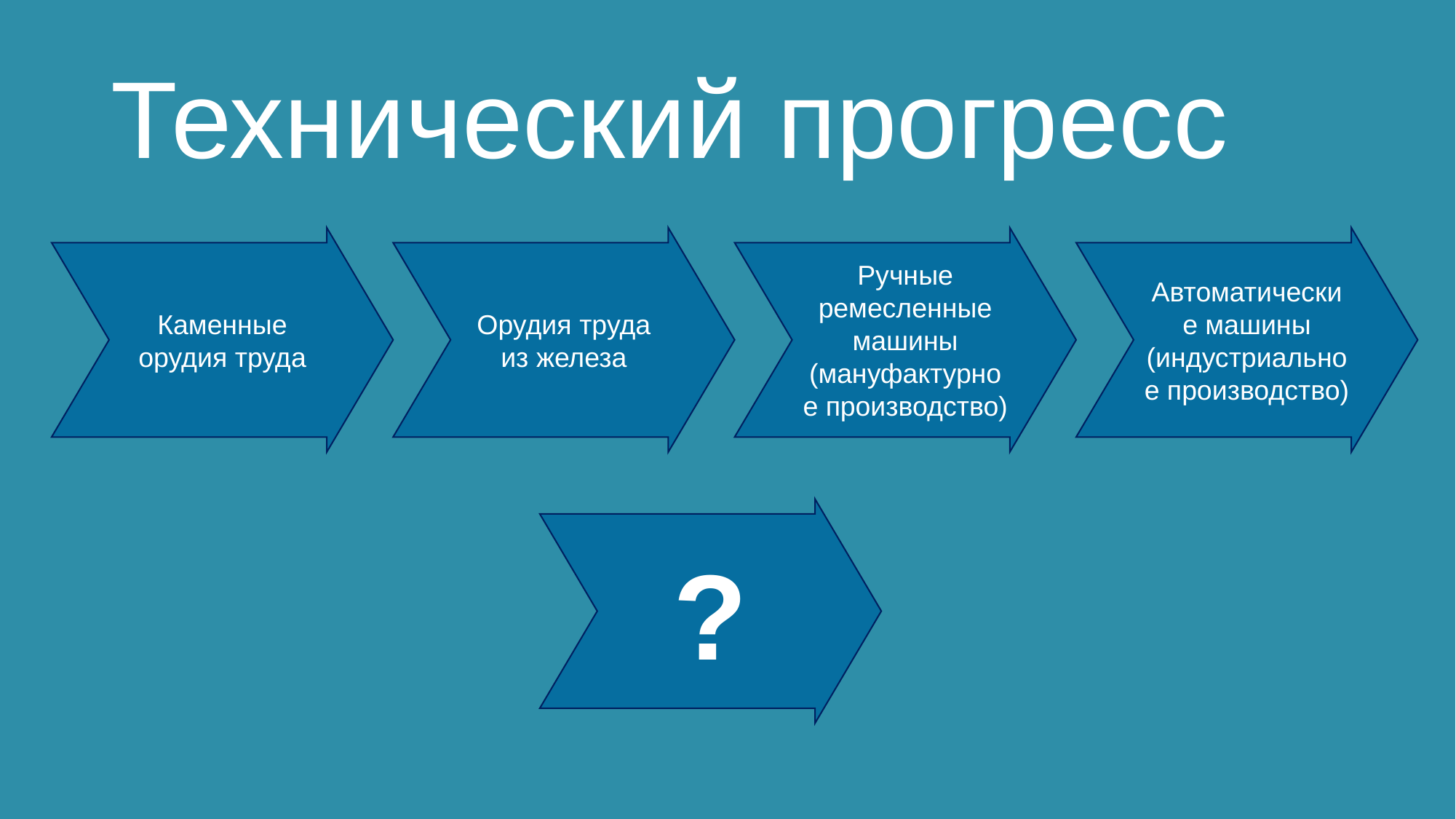

# Технический прогресс
Каменные орудия труда
Орудия труда из железа
Ручные ремесленные машины (мануфактурное производство)
Автоматические машины (индустриальное производство)
?